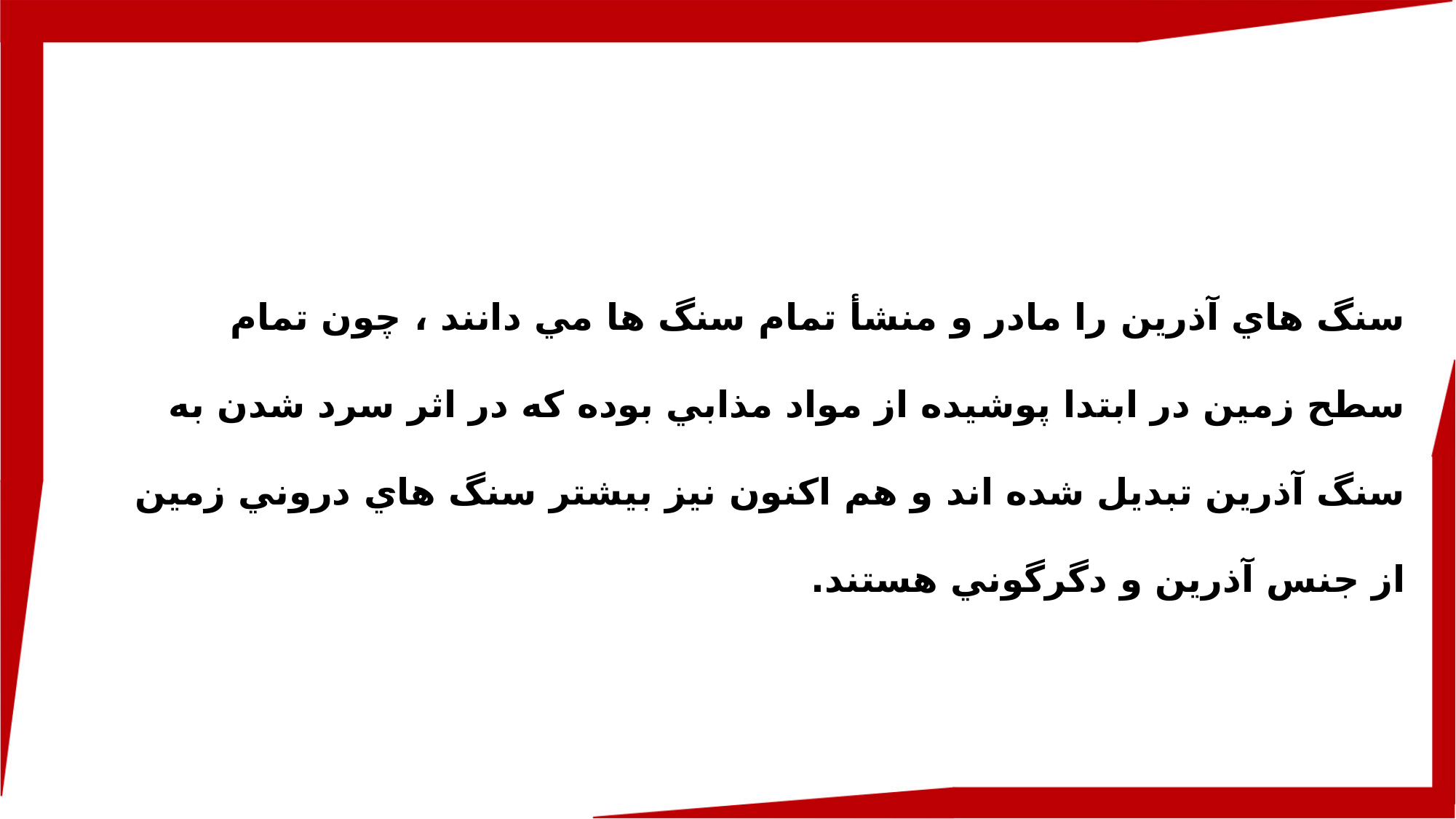

سنگ هاي آذرين را مادر و منشأ تمام سنگ ها مي دانند ، چون تمام سطح زمين در ابتدا پوشيده از مواد مذابي بوده كه در اثر سرد شدن به سنگ آذرين تبديل شده اند و هم اكنون نيز بيشتر سنگ هاي دروني زمين از جنس آذرين و دگرگوني هستند.